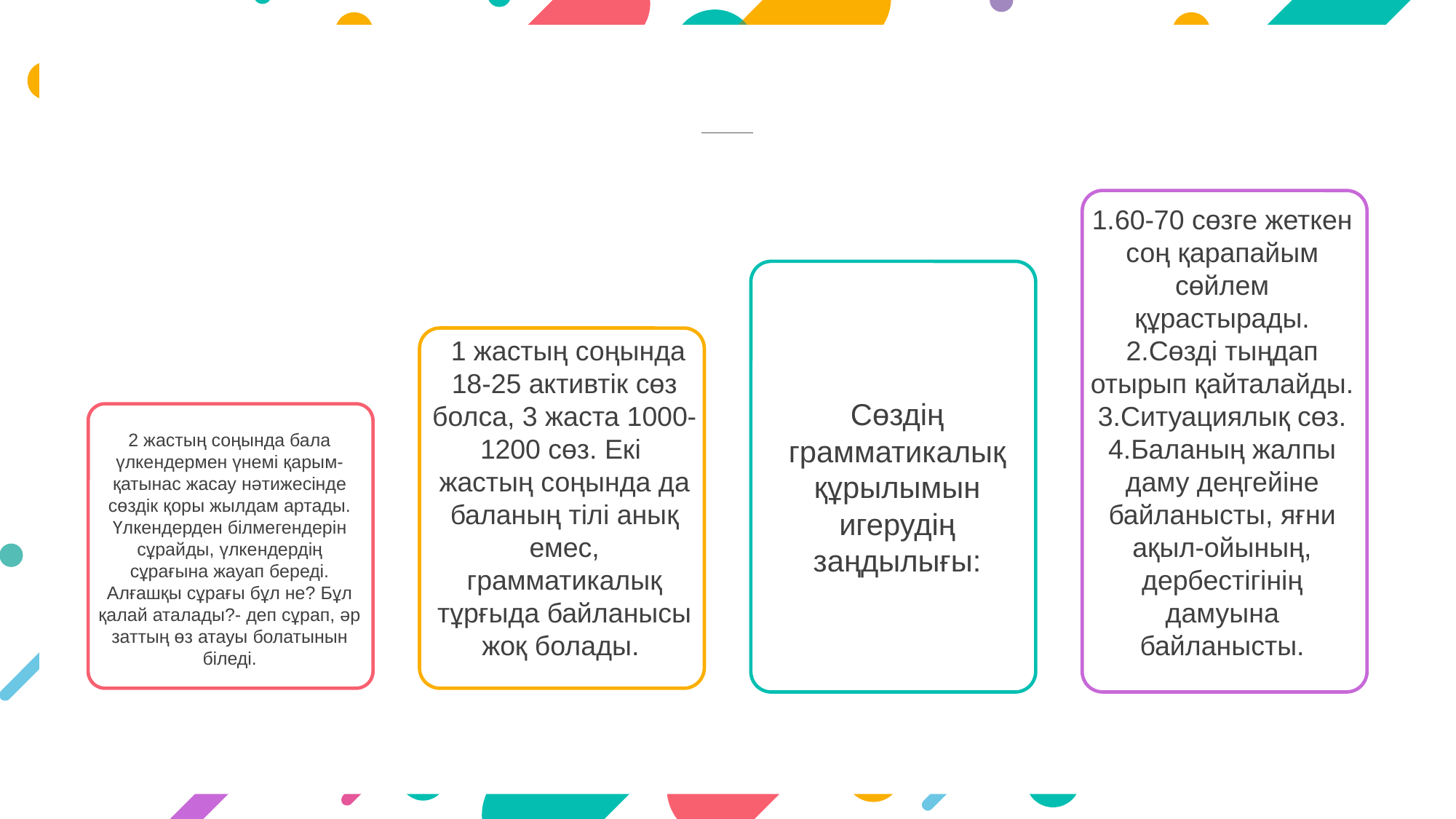

1.60-70 сөзге жеткен соң қарапайым сөйлем құрастырады.
2.Сөзді тыңдап отырып қайталайды.
3.Ситуациялық сөз.
4.Баланың жалпы даму деңгейіне байланысты, яғни ақыл-ойының, дербестігінің дамуына байланысты.

 1 жастың соңында 18-25 активтік сөз болса, 3 жаста 1000-1200 сөз. Екі  жастың соңында да баланың тілі анық емес, грамматикалық тұрғыда байланысы жоқ болады.
Сөздің грамматикалық құрылымын игерудің заңдылығы:

2 жастың соңында бала үлкендермен үнемі қарым-қатынас жасау нәтижесінде сөздік қоры жылдам артады. Үлкендерден білмегендерін сұрайды, үлкендердің сұрағына жауап береді. Алғашқы сұрағы бұл не? Бұл қалай аталады?- деп сұрап, әр заттың өз атауы болатынын біледі.